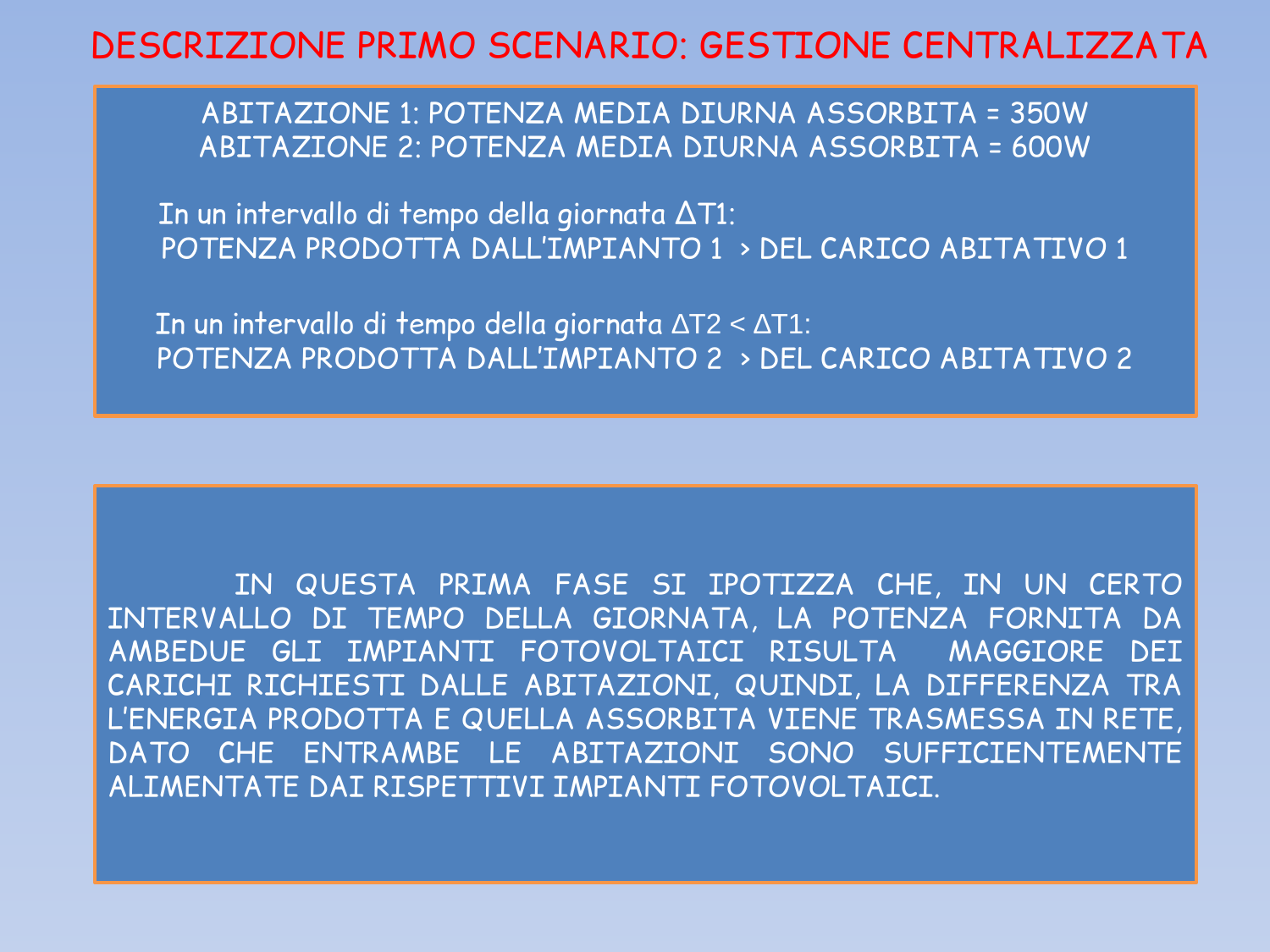

DESCRIZIONE PRIMO SCENARIO: GESTIONE CENTRALIZZATA
ABITAZIONE 1: POTENZA MEDIA DIURNA ASSORBITA = 350W
ABITAZIONE 2: POTENZA MEDIA DIURNA ASSORBITA = 600W

      In un intervallo di tempo della giornata ∆T1:
POTENZA PRODOTTA DALL’IMPIANTO 1  > DEL CARICO ABITATIVO 1

     In un intervallo di tempo della giornata ∆T2 < ∆T1:
POTENZA PRODOTTA DALL’IMPIANTO 2  > DEL CARICO ABITATIVO 2

	IN QUESTA PRIMA FASE SI IPOTIZZA CHE, IN UN CERTO INTERVALLO DI TEMPO DELLA GIORNATA, LA POTENZA FORNITA DA AMBEDUE GLI IMPIANTI FOTOVOLTAICI RISULTA  MAGGIORE DEI CARICHI RICHIESTI DALLE ABITAZIONI, QUINDI, LA DIFFERENZA TRA L’ENERGIA PRODOTTA E QUELLA ASSORBITA VIENE TRASMESSA IN RETE, DATO CHE ENTRAMBE LE ABITAZIONI SONO SUFFICIENTEMENTE ALIMENTATE DAI RISPETTIVI IMPIANTI FOTOVOLTAICI.